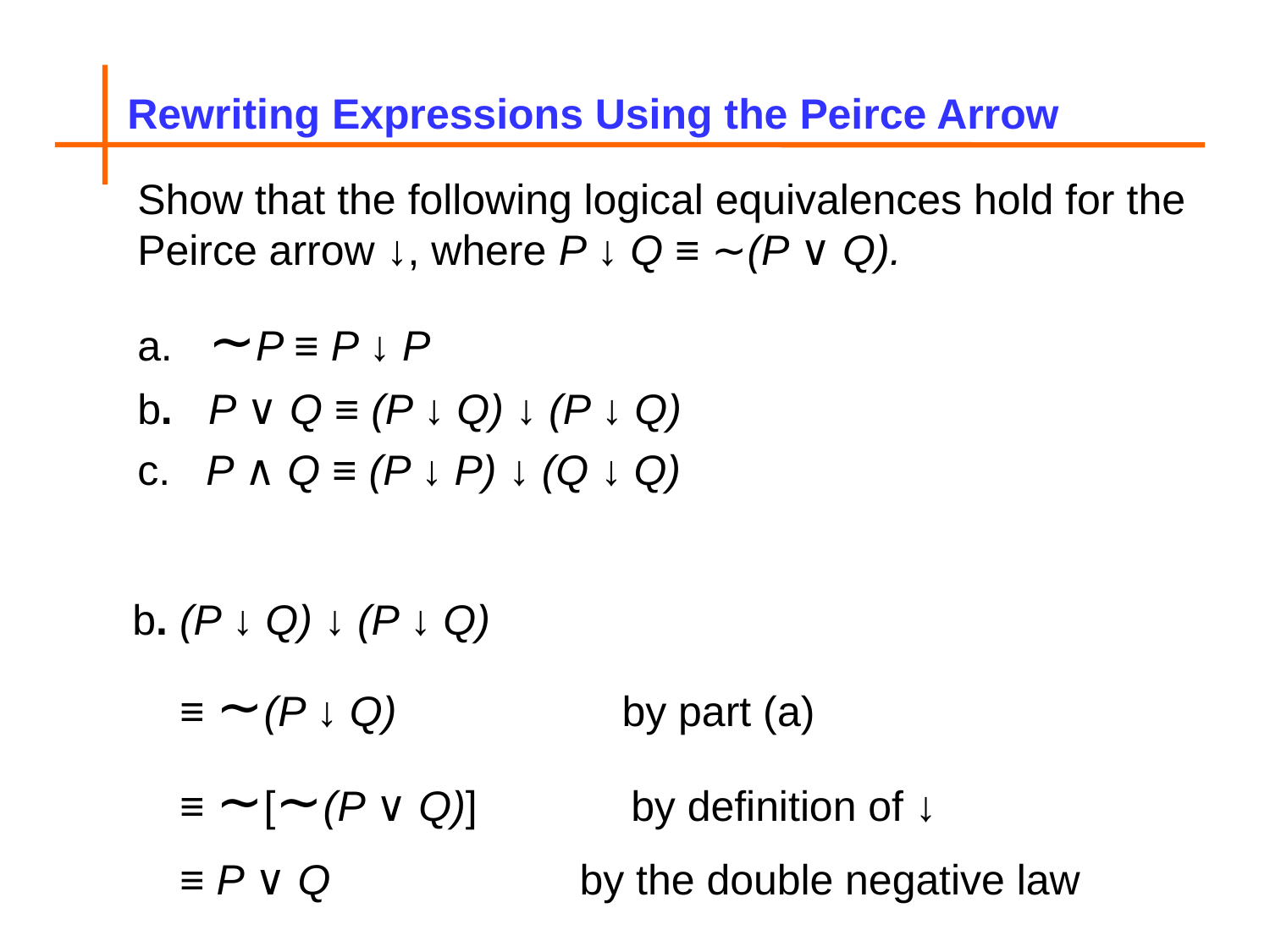

Rewriting Expressions Using the Peirce Arrow

Show that the following logical equivalences hold for the Peirce arrow ↓, where P ↓ Q ≡ ∼(P ∨ Q).

a.   ∼P ≡ P ↓ P
b.   P ∨ Q ≡ (P ↓ Q) ↓ (P ↓ Q)
c.   P ∧ Q ≡ (P ↓ P) ↓ (Q ↓ Q)

b. (P ↓ Q) ↓ (P ↓ Q)
    ≡ ∼(P ↓ Q)                   by part (a)
    ≡ ∼[∼(P ∨ Q)]             by definition of ↓
    ≡ P ∨ Q                     by the double negative law